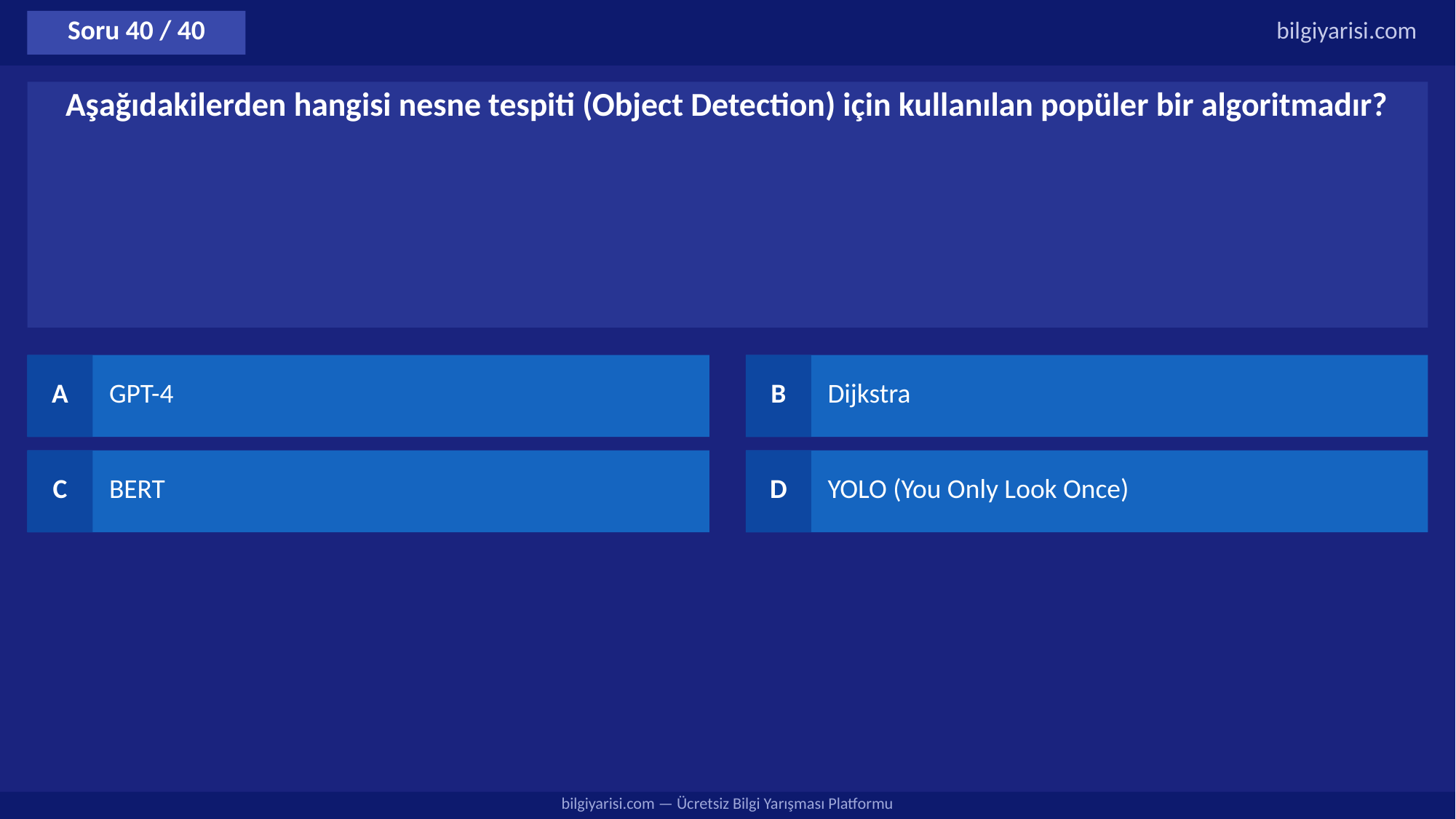

Soru 40 / 40
bilgiyarisi.com

Aşağıdakilerden hangisi nesne tespiti (Object Detection) için kullanılan popüler bir algoritmadır?

A
GPT-4

B
Dijkstra

C
BERT

D
YOLO (You Only Look Once)
bilgiyarisi.com — Ücretsiz Bilgi Yarışması Platformu